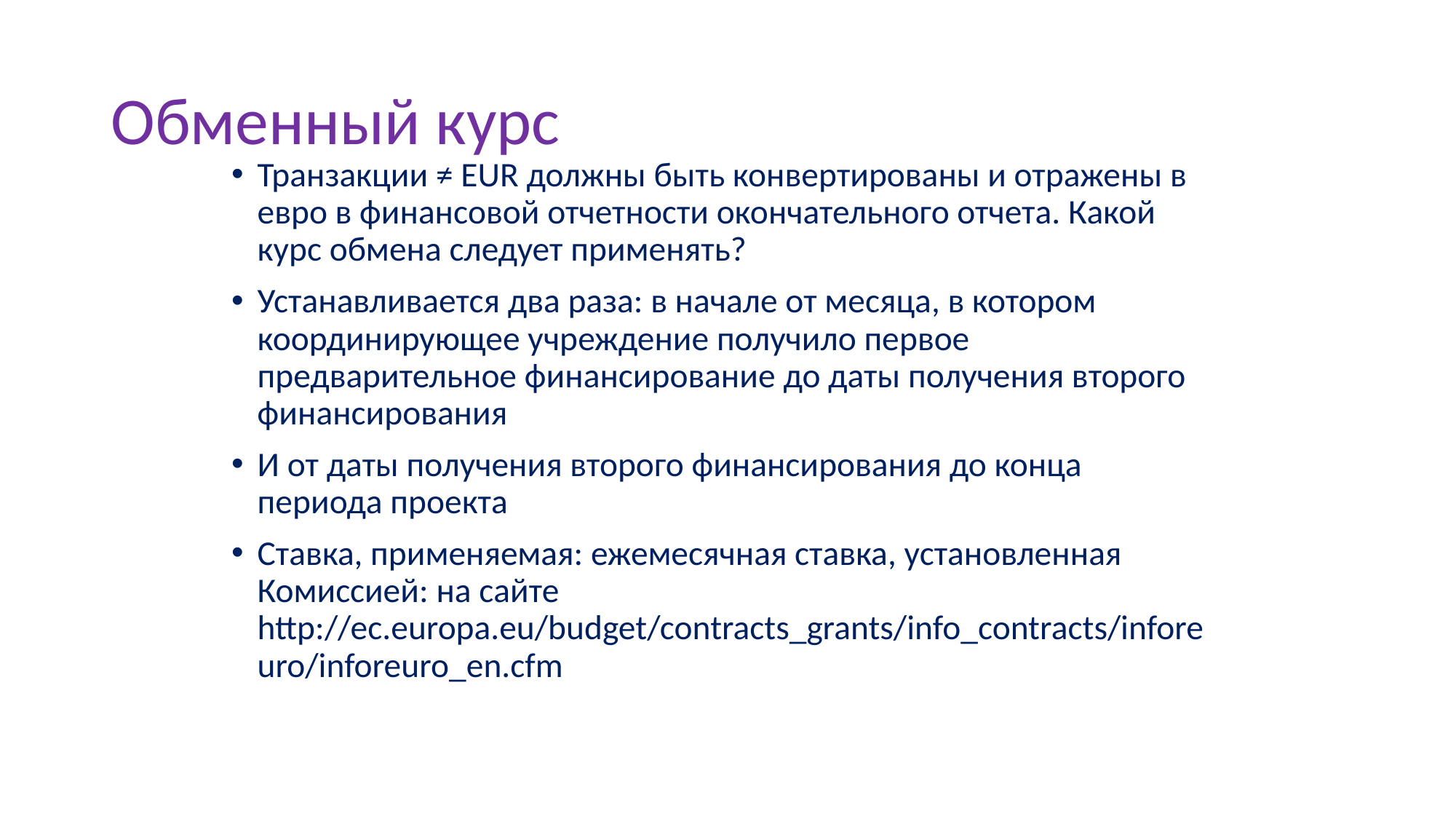

# Обменный курс
Транзакции ≠ EUR должны быть конвертированы и отражены в евро в финансовой отчетности окончательного отчета. Какой курс обмена следует применять?
Устанавливается два раза: в начале от месяца, в котором координирующее учреждение получило первое предварительное финансирование до даты получения второго финансирования
И от даты получения второго финансирования до конца периода проекта
Ставка, применяемая: ежемесячная ставка, установленная Комиссией: на сайте http://ec.europa.eu/budget/contracts_grants/info_contracts/inforeuro/inforeuro_en.cfm